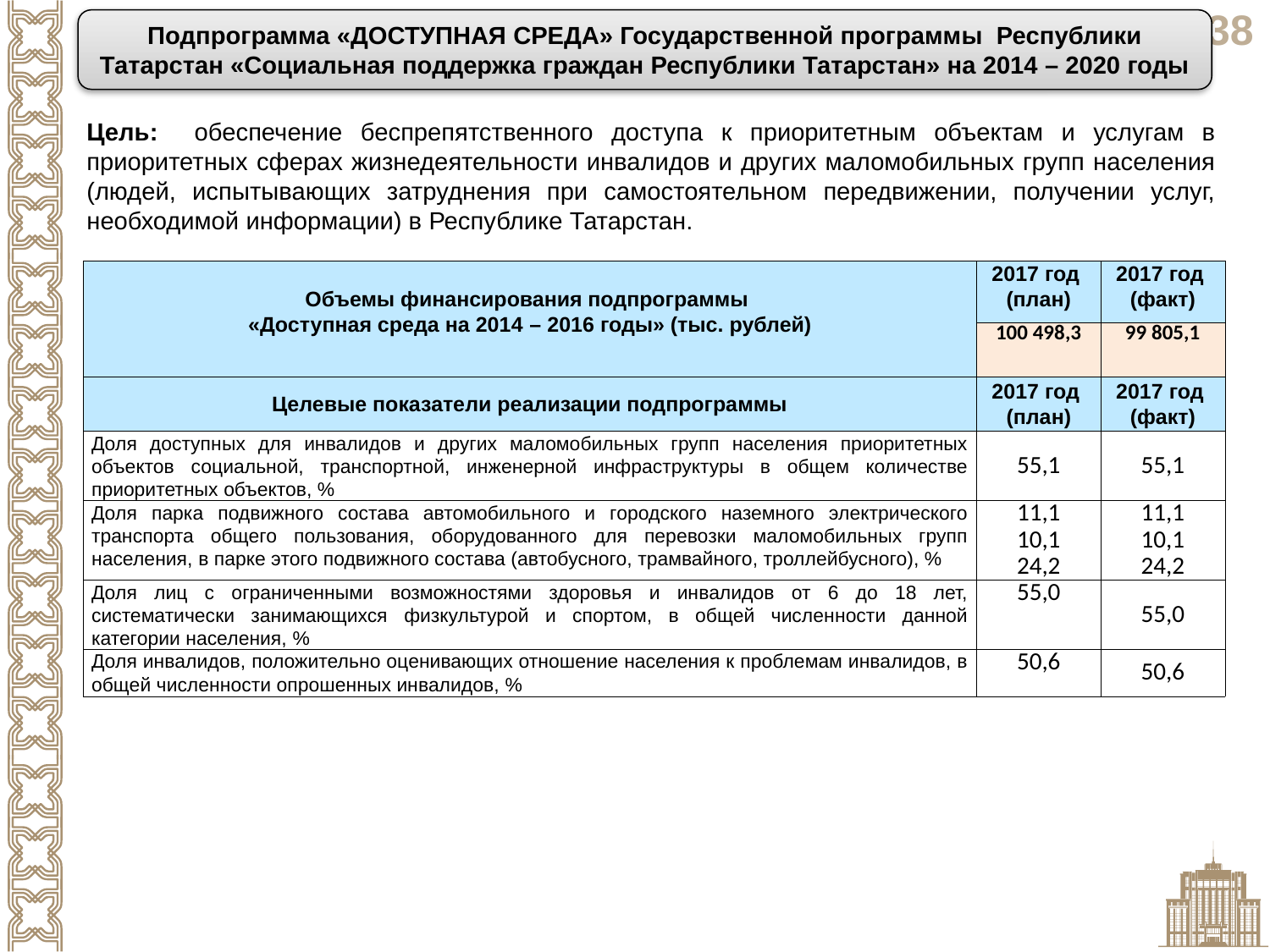

Подпрограмма «ДОСТУПНАЯ СРЕДА» Государственной программы  Республики Татарстан «Социальная поддержка граждан Республики Татарстан» на 2014 – 2020 годы
Цель:  обеспечение беспрепятственного доступа к приоритетным объектам и услугам в приоритетных сферах жизнедеятельности инвалидов и других маломобильных групп населения (людей, испытывающих затруднения при самостоятельном передвижении, получении услуг, необходимой информации) в Республике Татарстан.
| Объемы финансирования подпрограммы «Доступная среда на 2014 – 2016 годы» (тыс. рублей) | 2017 год (план) | 2017 год (факт) |
| --- | --- | --- |
|  | 100 498,3 | 99 805,1 |
| Целевые показатели реализации подпрограммы | 2017 год (план) | 2017 год (факт) |
| --- | --- | --- |
| Доля доступных для инвалидов и других маломобильных групп населения приоритетных объектов социальной, транспортной, инженерной инфраструктуры в общем количестве приоритетных объектов, % | 55,1 | 55,1 |
| Доля парка подвижного состава автомобильного и городского наземного электрического транспорта общего пользования, оборудованного для перевозки маломобильных групп населения, в парке этого подвижного состава (автобусного, трамвайного, троллейбусного), % | 11,1 10,1 24,2 | 11,1 10,1 24,2 |
| Доля лиц с ограниченными возможностями здоровья и инвалидов от 6 до 18 лет, систематически занимающихся физкультурой и спортом, в общей численности данной категории населения, % | 55,0 | 55,0 |
| Доля инвалидов, положительно оценивающих отношение населения к проблемам инвалидов, в общей численности опрошенных инвалидов, % | 50,6 | 50,6 |